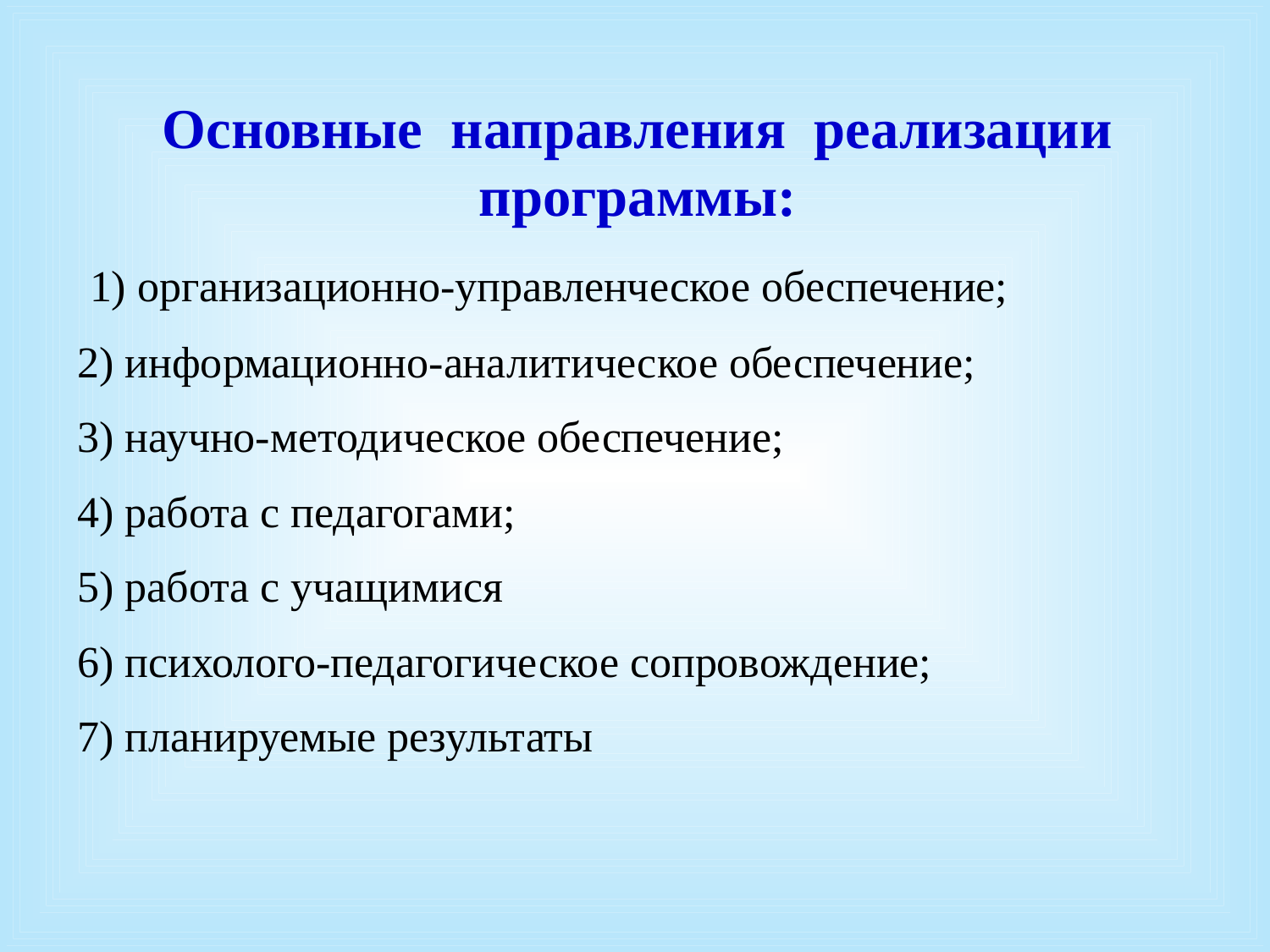

Основные  направления  реализации программы:
 1) организационно-управленческое обеспечение;
2) информационно-аналитическое обеспечение;
3) научно-методическое обеспечение;
4) работа с педагогами;
5) работа с учащимися
6) психолого-педагогическое сопровождение;
7) планируемые результаты